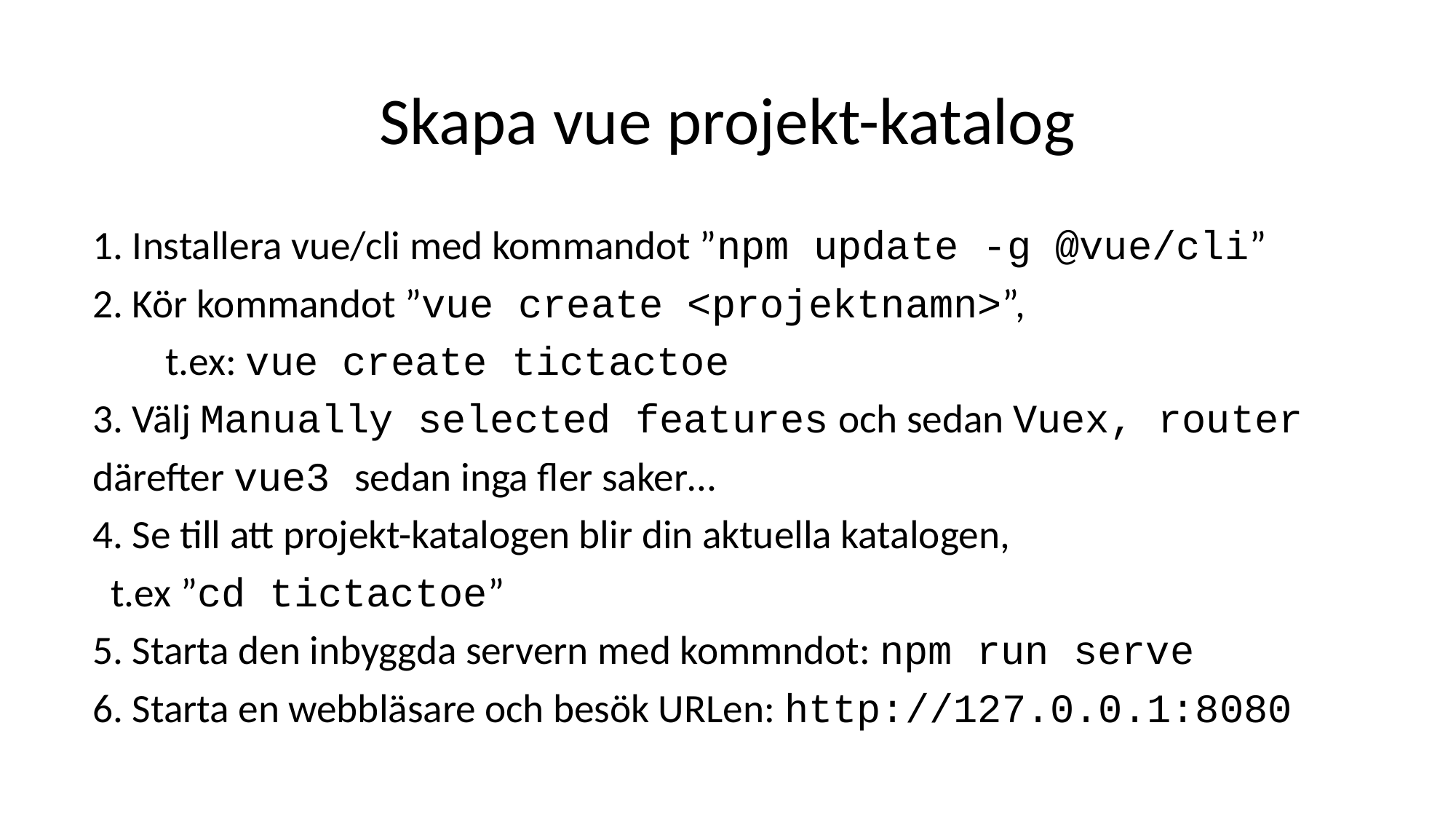

# Skapa vue projekt-katalog
1. Installera vue/cli med kommandot ”npm update -g @vue/cli”
2. Kör kommandot ”vue create <projektnamn>”,
        t.ex: vue create tictactoe
3. Välj Manually selected features och sedan Vuex, router
därefter vue3 sedan inga fler saker…
4. Se till att projekt-katalogen blir din aktuella katalogen,
  t.ex ”cd tictactoe”
5. Starta den inbyggda servern med kommndot: npm run serve
6. Starta en webbläsare och besök URLen: http://127.0.0.1:8080